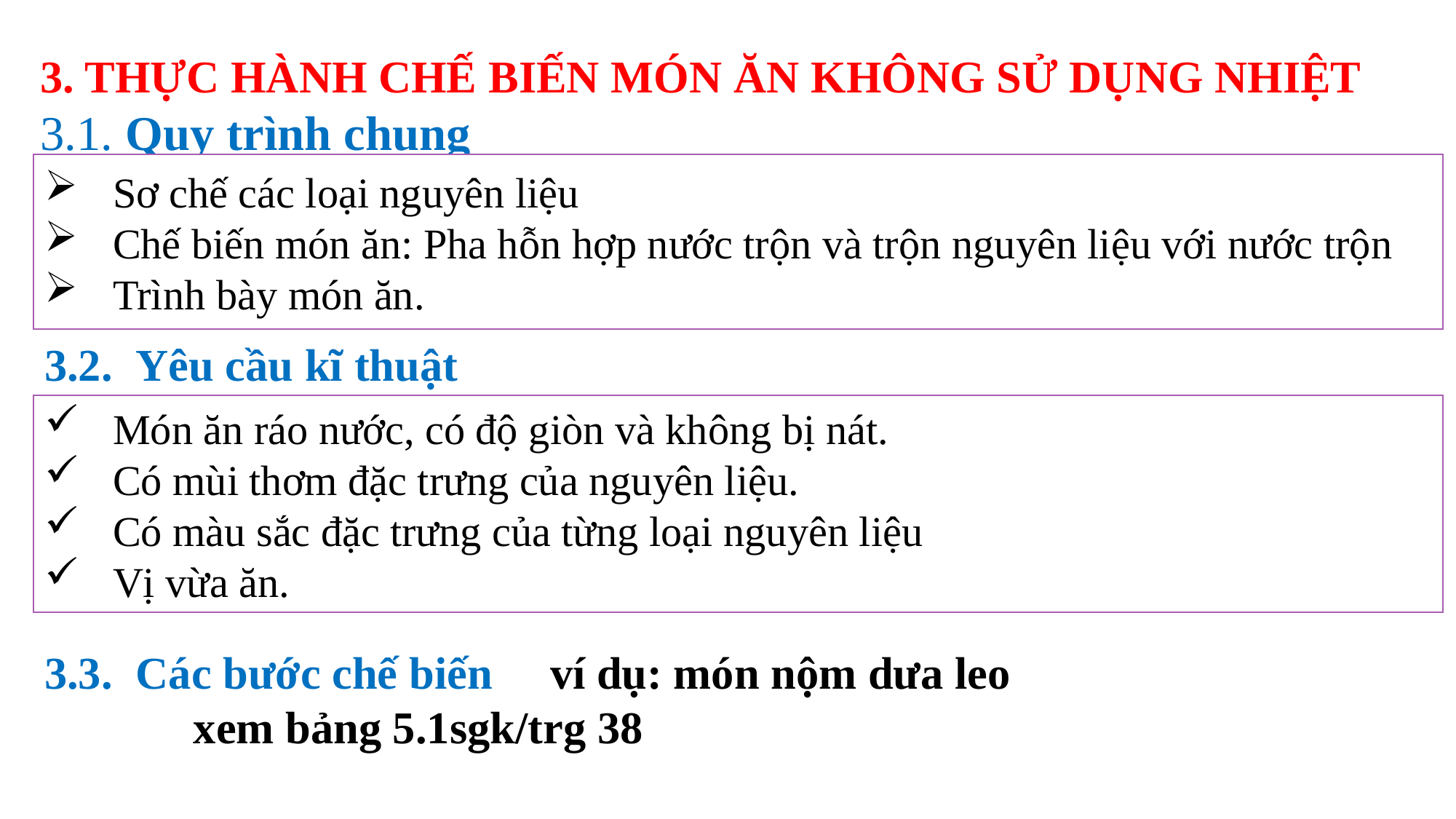

# 3. THỰC HÀNH CHẾ BIẾN MÓN ĂN KHÔNG SỬ DỤNG NHIỆT 3.1. Quy trình chung
Sơ chế các loại nguyên liệu
Chế biến món ăn: Pha hỗn hợp nước trộn và trộn nguyên liệu với nước trộn
Trình bày món ăn.
3.2.  Yêu cầu kĩ thuật
Món ăn ráo nước, có độ giòn và không bị nát.
Có mùi thơm đặc trưng của nguyên liệu.
Có màu sắc đặc trưng của từng loại nguyên liệu
Vị vừa ăn.
3.3.  Các bước chế biến     ví dụ: món nộm dưa leo
             xem bảng 5.1sgk/trg 38